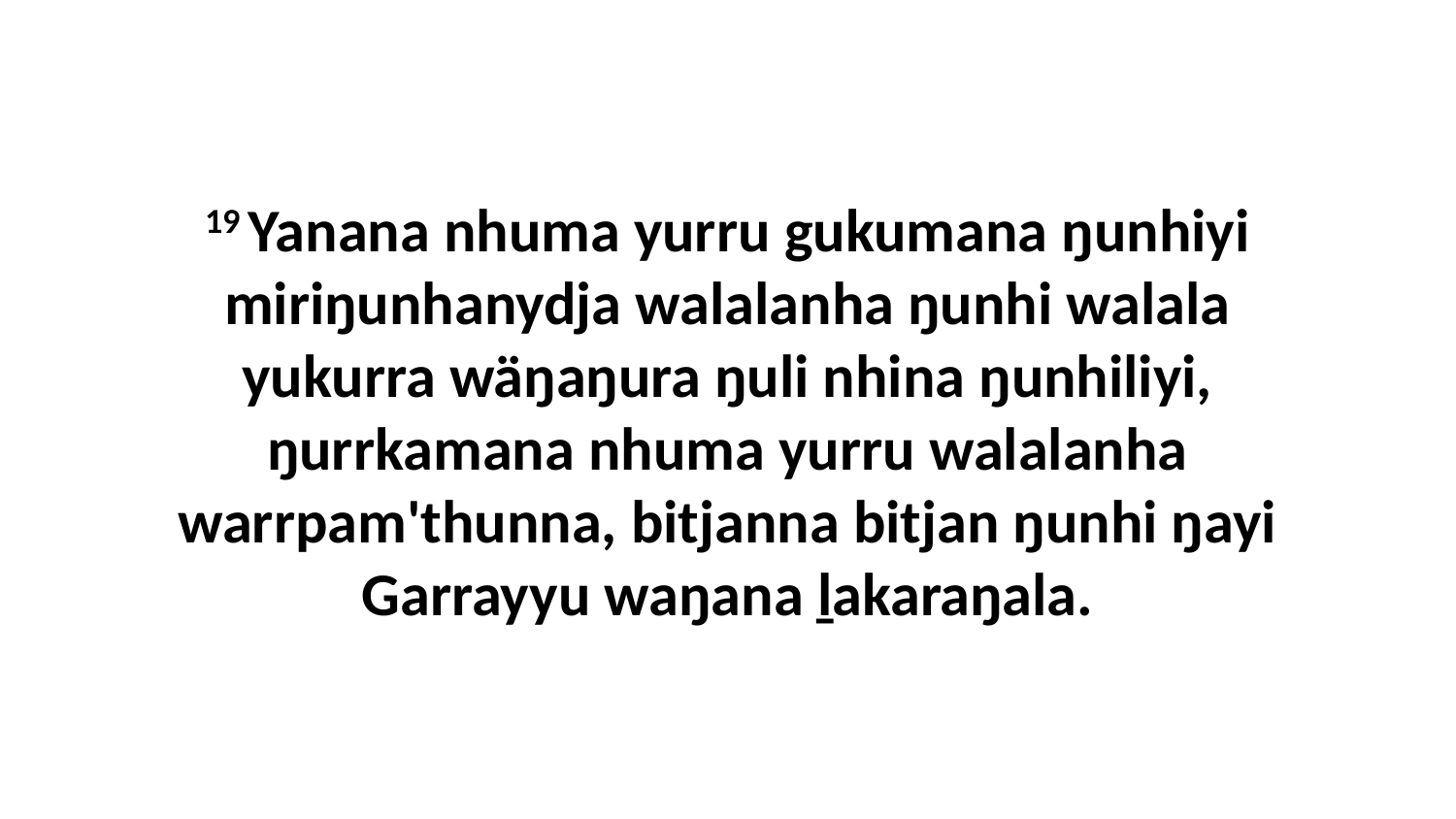

19 Yanana nhuma yurru gukumana ŋunhiyi miriŋunhanydja walalanha ŋunhi walala yukurra wäŋaŋura ŋuli nhina ŋunhiliyi, ŋurrkamana nhuma yurru walalanha warrpam'thunna, bitjanna bitjan ŋunhi ŋayi Garrayyu waŋana ḻakaraŋala.